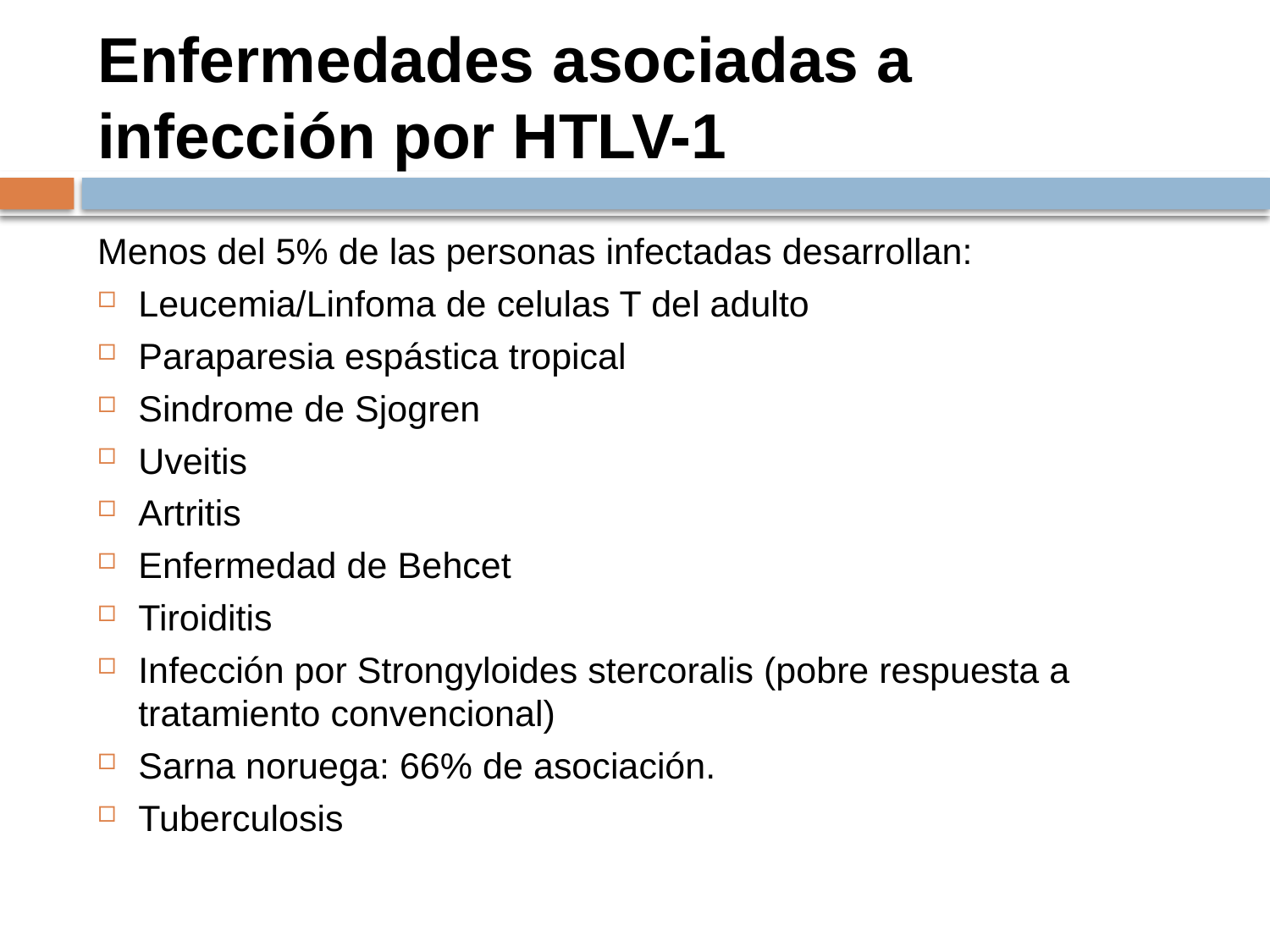

# Enfermedades asociadas a infección por HTLV-1
Menos del 5% de las personas infectadas desarrollan:
Leucemia/Linfoma de celulas T del adulto
Paraparesia espástica tropical
Sindrome de Sjogren
Uveitis
Artritis
Enfermedad de Behcet
Tiroiditis
Infección por Strongyloides stercoralis (pobre respuesta a tratamiento convencional)
Sarna noruega: 66% de asociación.
Tuberculosis